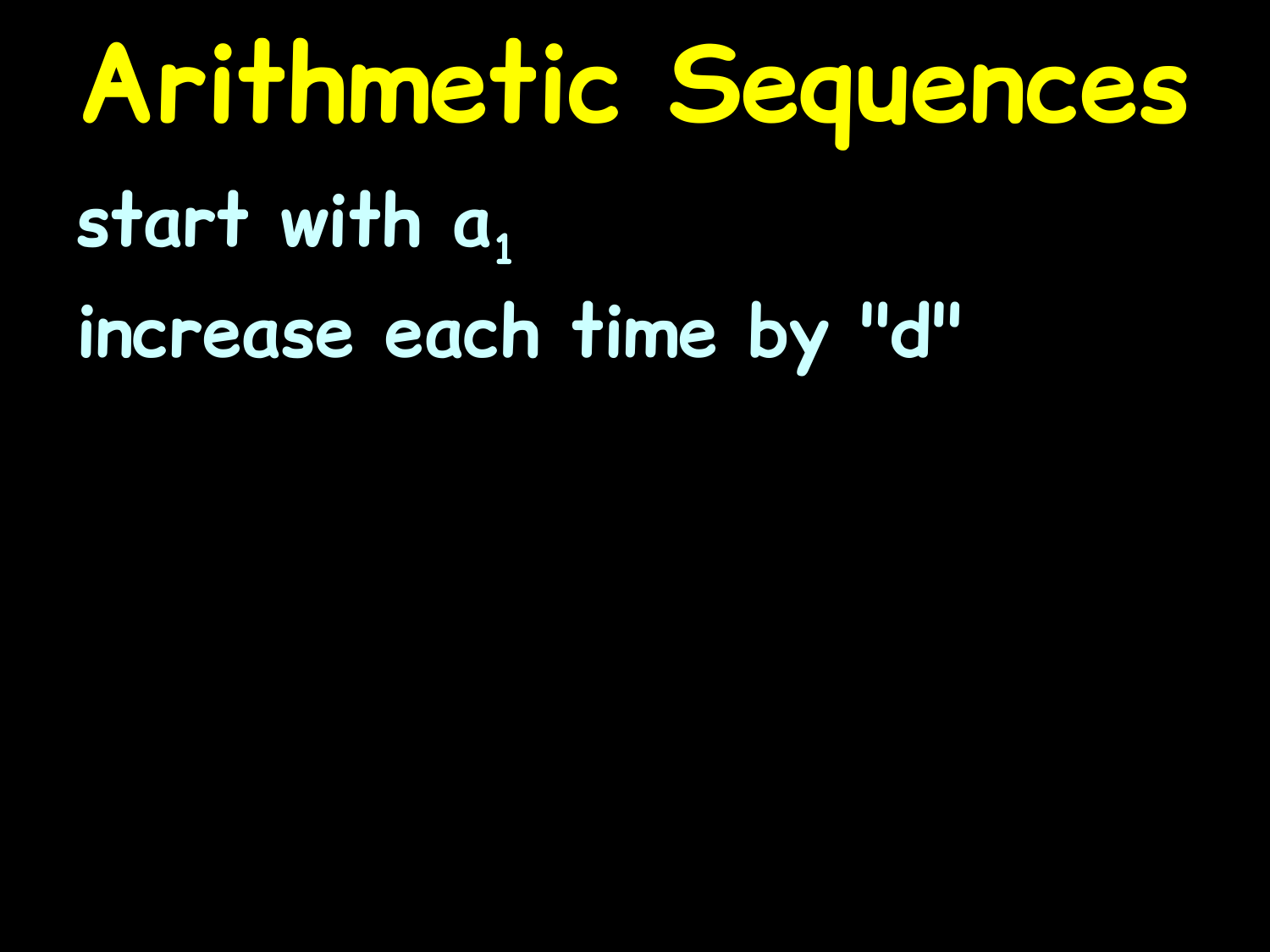

# Arithmetic Sequences
start with a1
increase each time by "d"